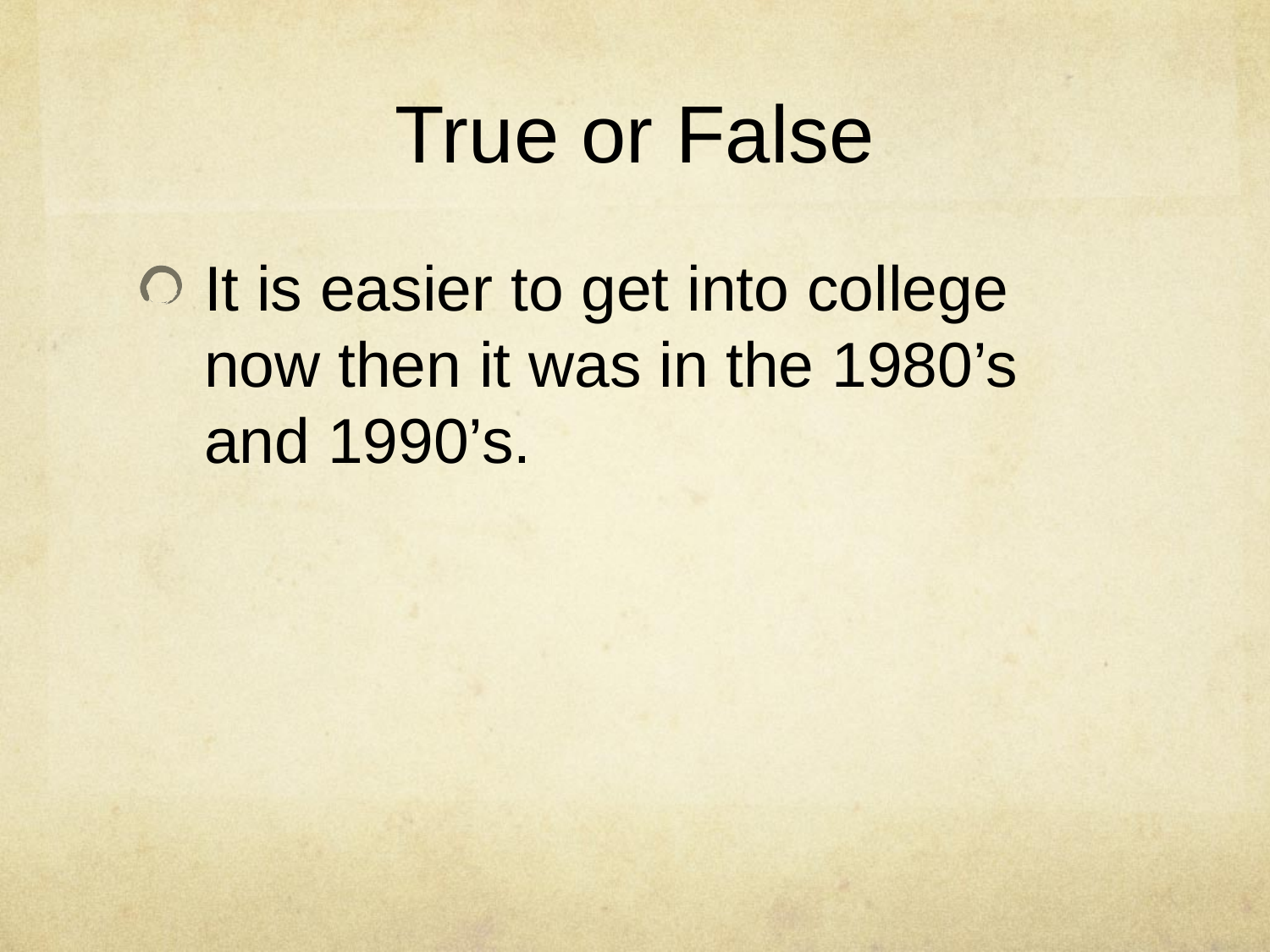

# True or False
It is easier to get into college now then it was in the 1980’s and 1990’s.